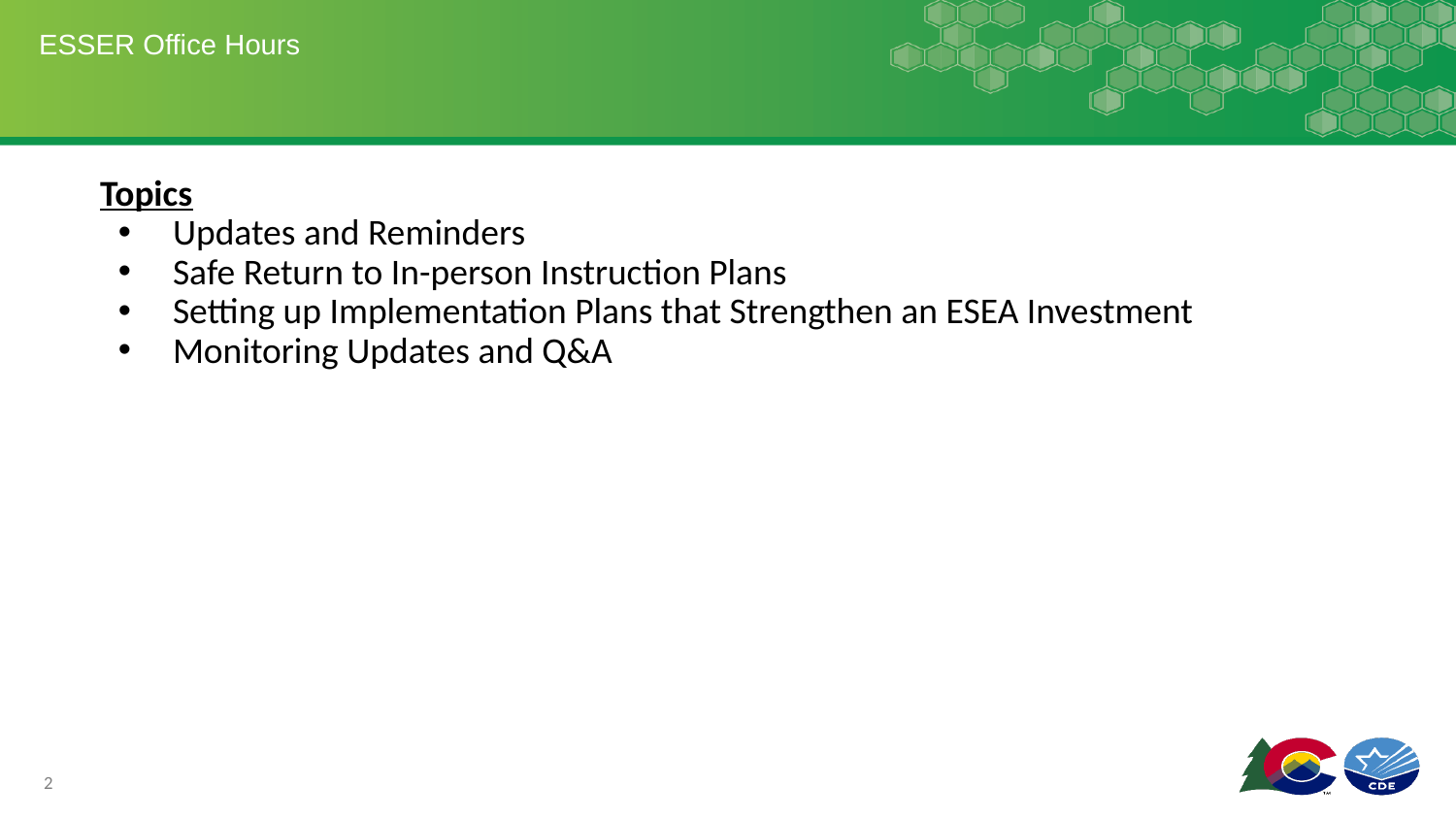

# ESSER Office Hours
Topics
Updates and Reminders
Safe Return to In-person Instruction Plans
Setting up Implementation Plans that Strengthen an ESEA Investment
Monitoring Updates and Q&A
2